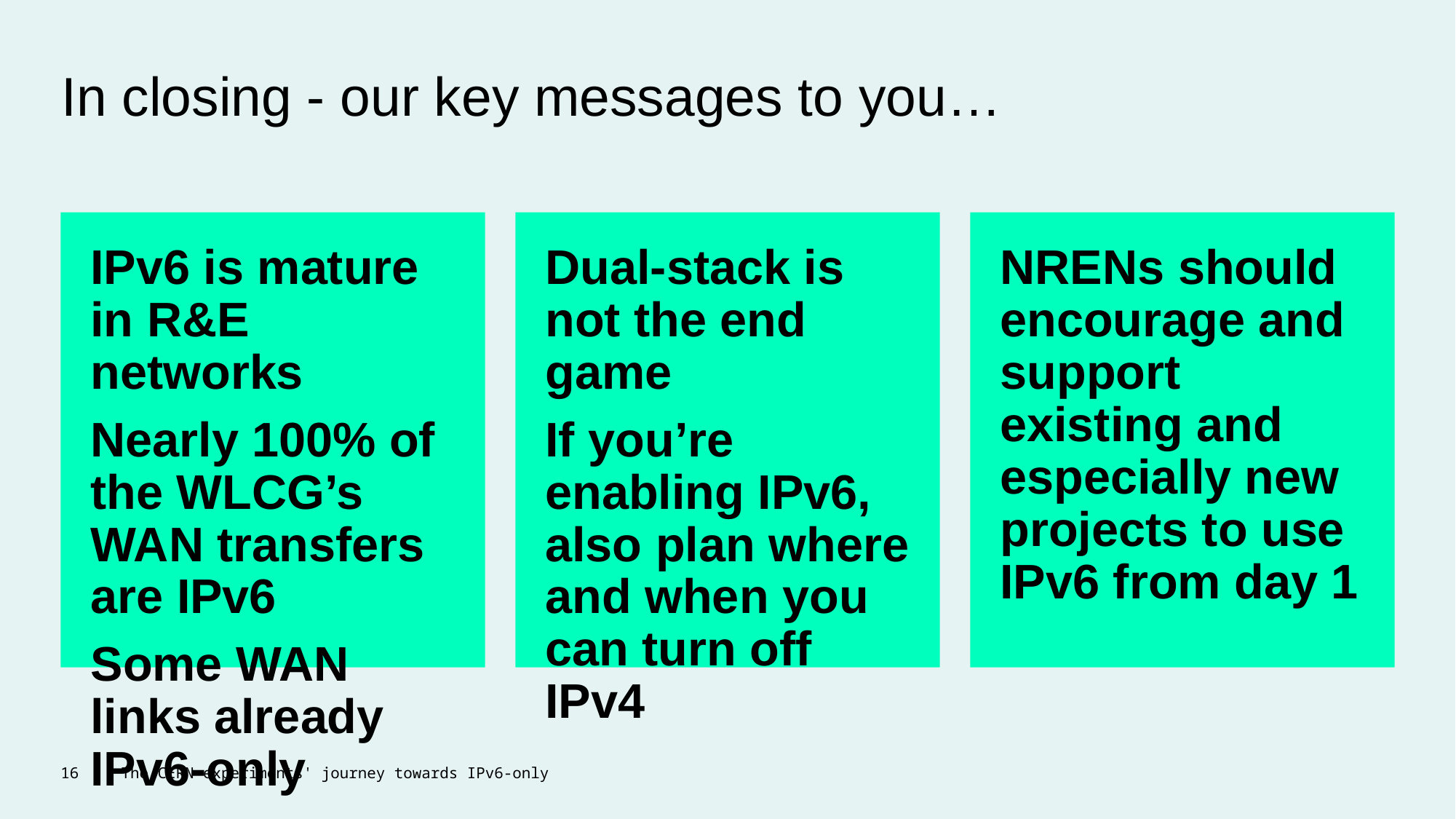

# In closing - our key messages to you…
IPv6 is mature in R&E networks
Nearly 100% of the WLCG’s WAN transfers are IPv6
Some WAN links already IPv6-only
Dual-stack is not the end game
If you’re enabling IPv6, also plan where and when you can turn off IPv4
NRENs should encourage and support existing and especially new projects to use IPv6 from day 1
16
The CERN experiments' journey towards IPv6-only